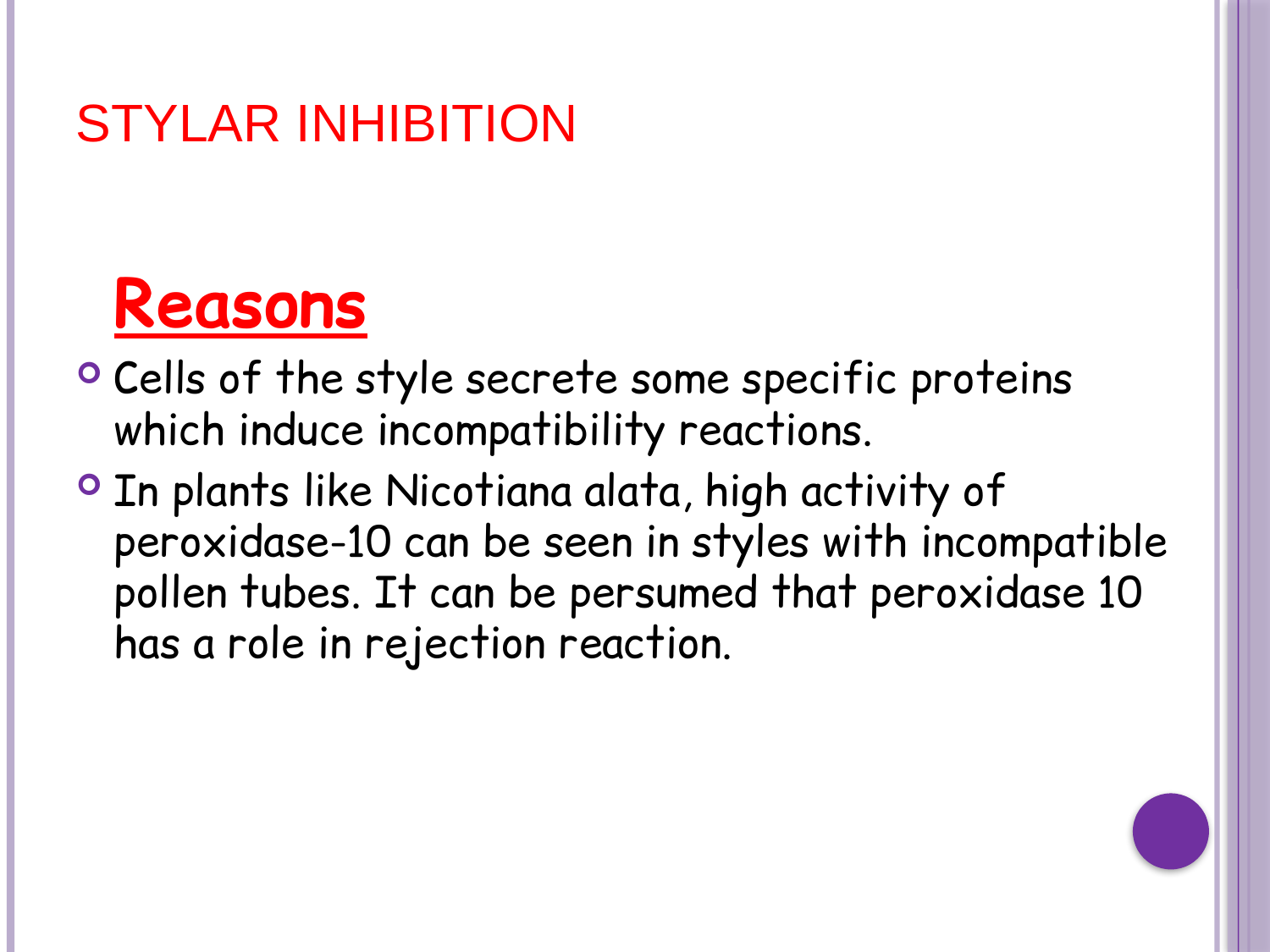

# Stylar inhibition
	Reasons
Cells of the style secrete some specific proteins which induce incompatibility reactions.
In plants like Nicotiana alata, high activity of peroxidase-10 can be seen in styles with incompatible pollen tubes. It can be persumed that peroxidase 10 has a role in rejection reaction.